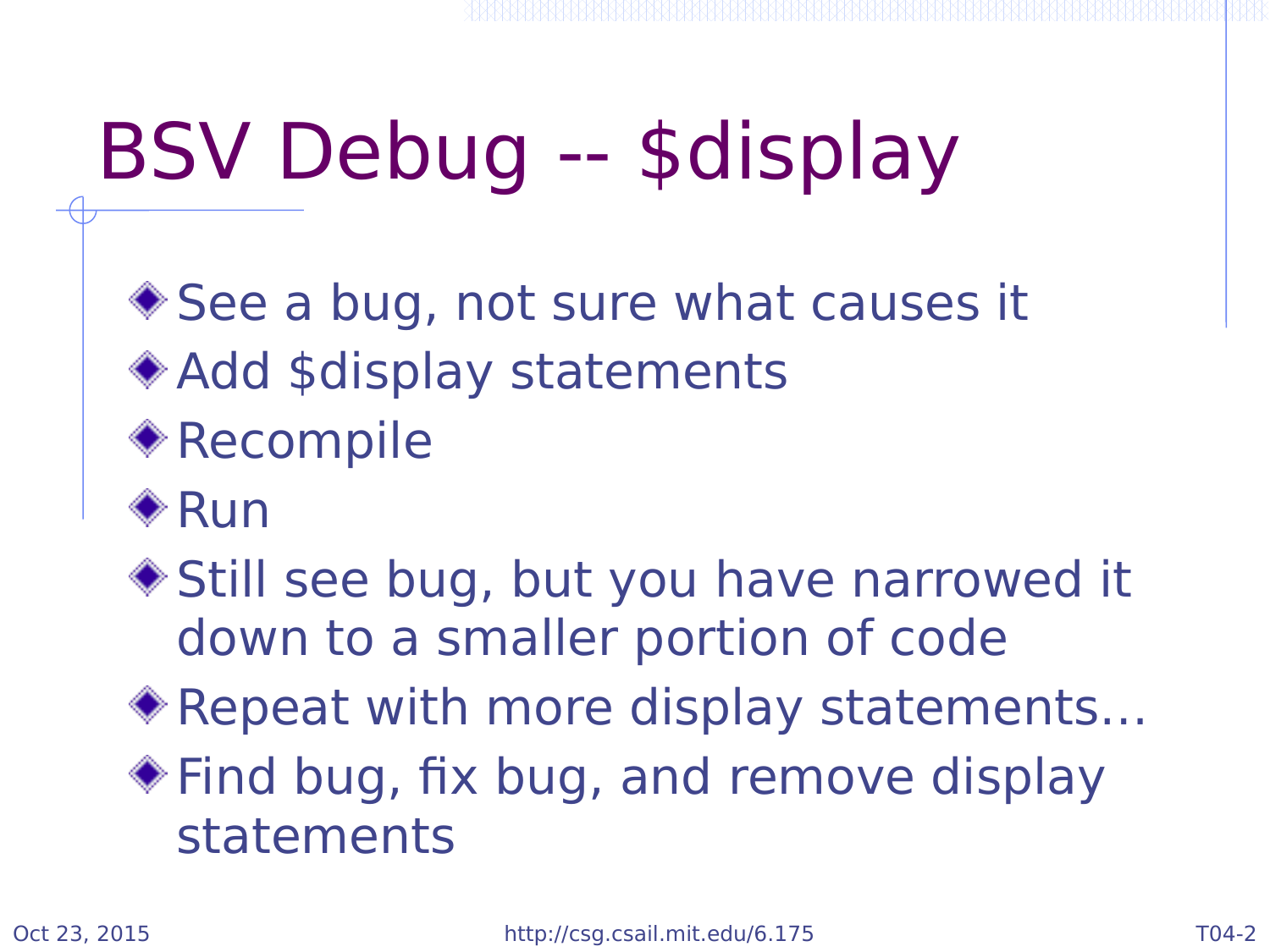

# BSV Debug -- $display
See a bug, not sure what causes it
Add $display statements
Recompile
Run
Still see bug, but you have narrowed it down to a smaller portion of code
Repeat with more display statements…
Find bug, fix bug, and remove display statements

Oct 23, 2015
http://csg.csail.mit.edu/6.175
T04-2